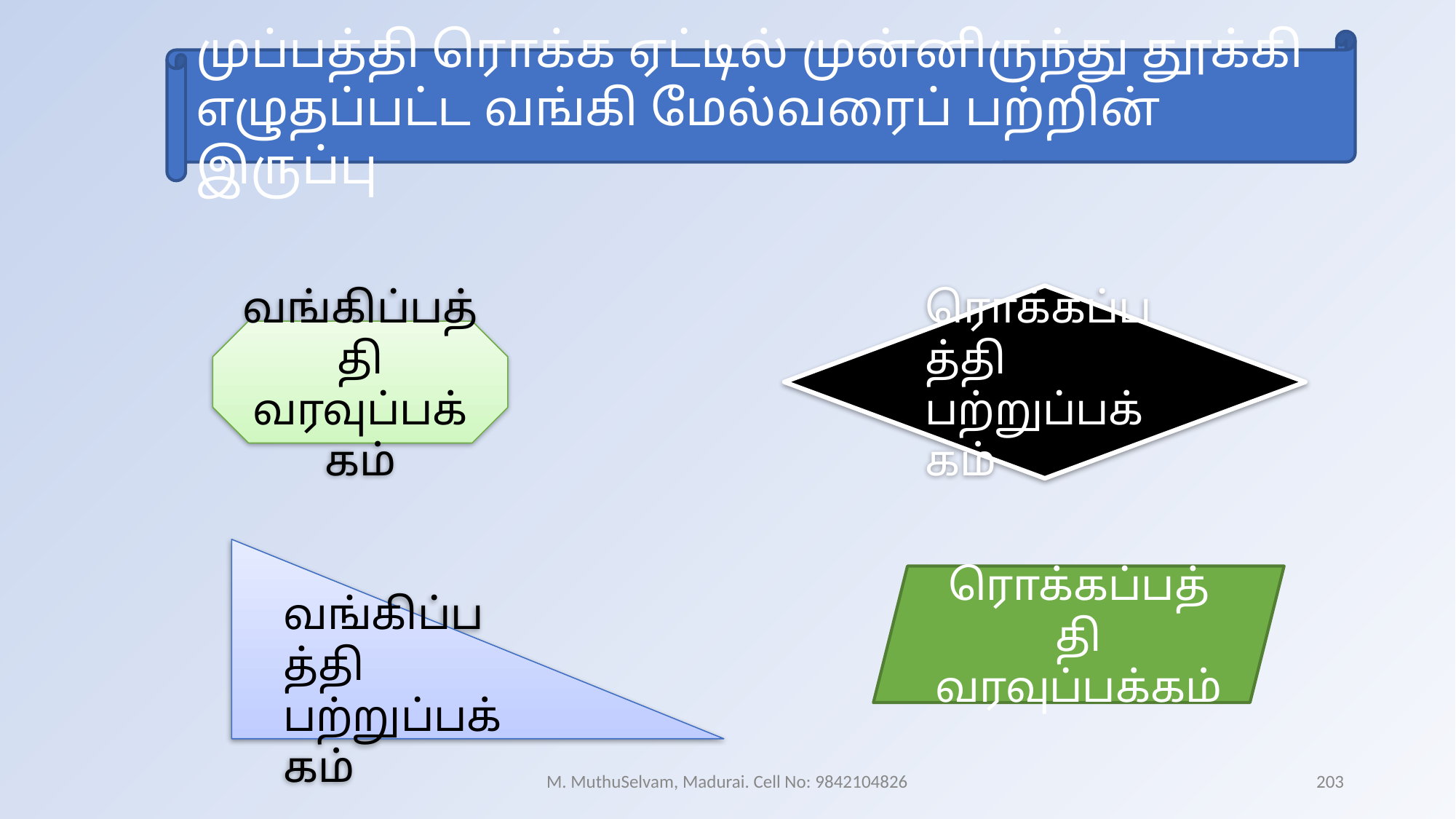

முப்பத்தி ரொக்க ஏட்டில் முன்னிருந்து தூக்கி எழுதப்பட்ட வங்கி மேல்வரைப் பற்றின் இருப்பு
ரொக்கப்பத்தி பற்றுப்பக்கம்
வங்கிப்பத்தி வரவுப்பக்கம்
வங்கிப்பத்தி பற்றுப்பக்கம்
ரொக்கப்பத்தி வரவுப்பக்கம்
M. MuthuSelvam, Madurai. Cell No: 9842104826
203